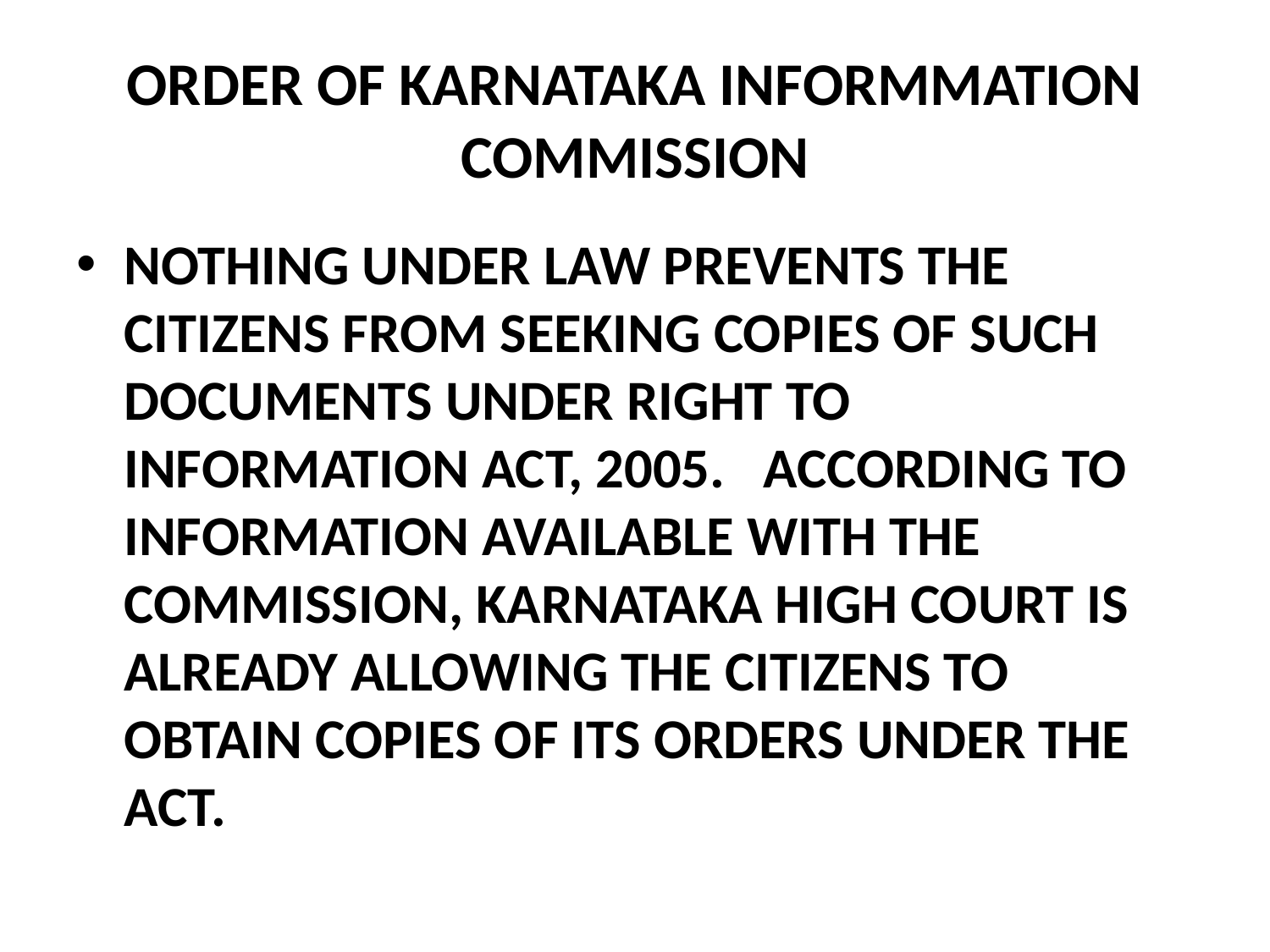

# ORDER OF KARNATAKA INFORMMATION COMMISSION
NOTHING UNDER LAW PREVENTS THE CITIZENS FROM SEEKING COPIES OF SUCH DOCUMENTS UNDER RIGHT TO INFORMATION ACT, 2005.   ACCORDING TO INFORMATION AVAILABLE WITH THE COMMISSION, KARNATAKA HIGH COURT IS ALREADY ALLOWING THE CITIZENS TO OBTAIN COPIES OF ITS ORDERS UNDER THE ACT.